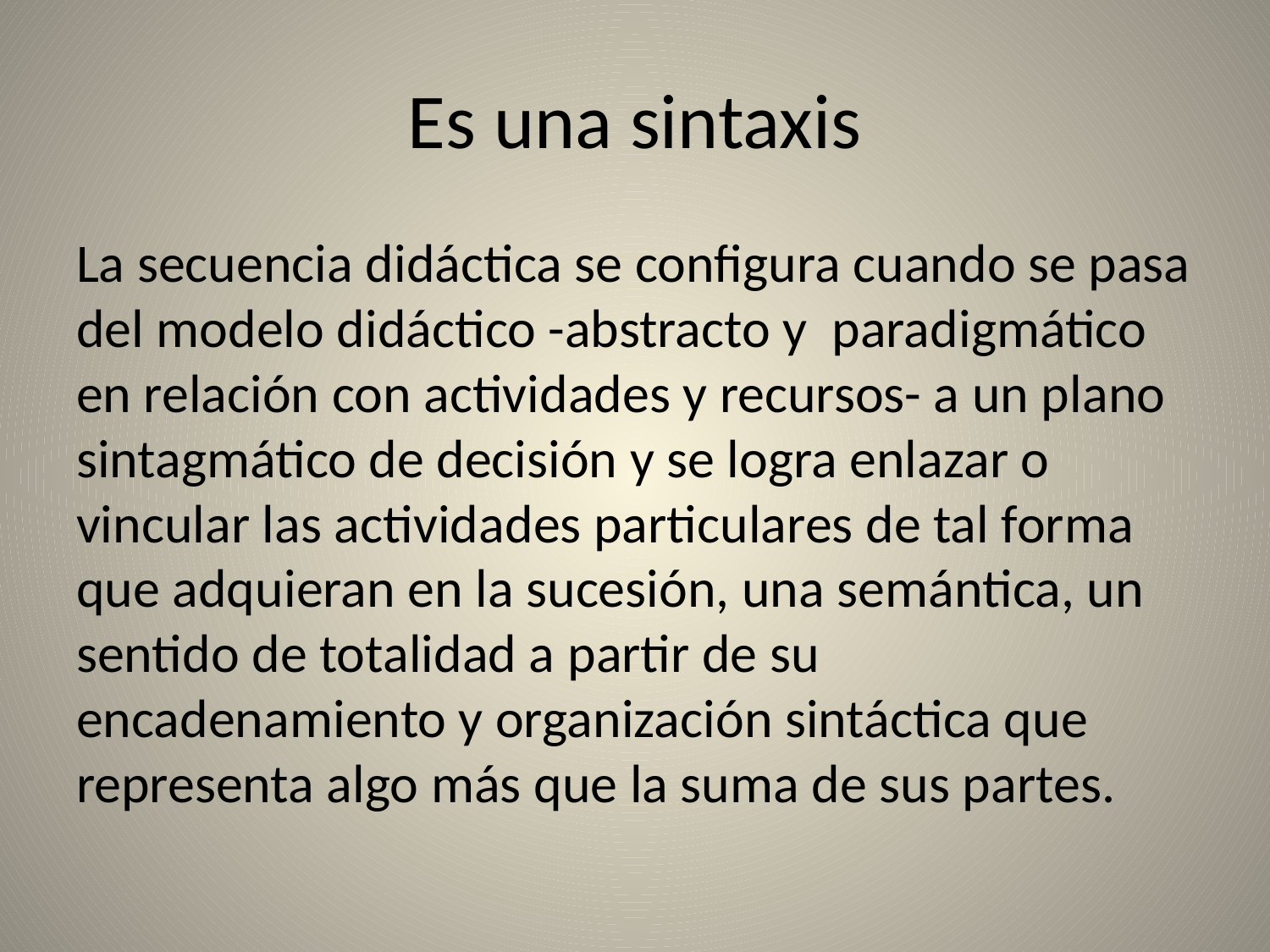

# Es una sintaxis
La secuencia didáctica se configura cuando se pasa del modelo didáctico -abstracto y  paradigmático en relación con actividades y recursos- a un plano sintagmático de decisión y se logra enlazar o vincular las actividades particulares de tal forma que adquieran en la sucesión, una semántica, un sentido de totalidad a partir de su encadenamiento y organización sintáctica que representa algo más que la suma de sus partes.